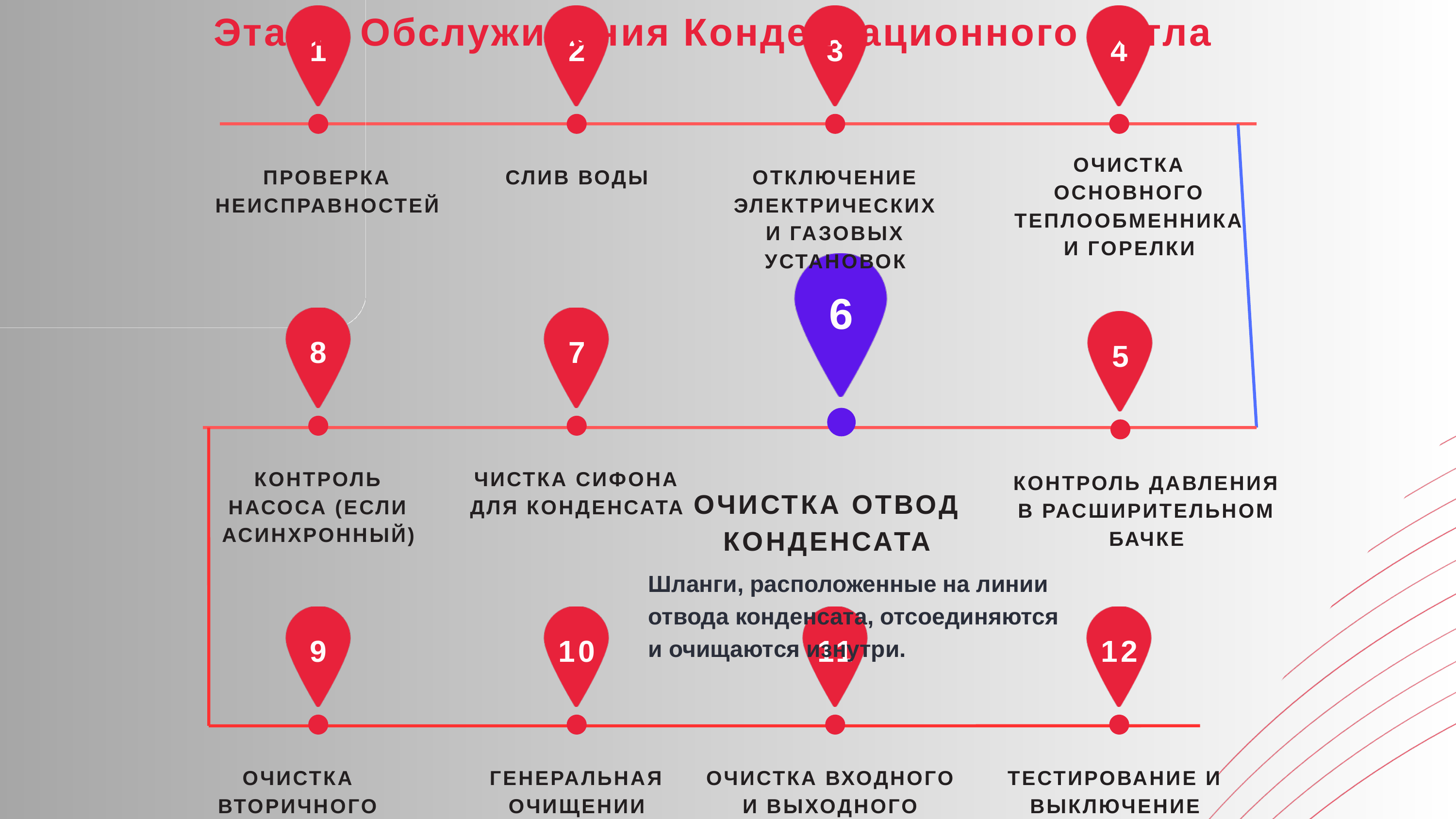

Этапы Обслуживания Конденсационного Котла

1
2
3
4

ОЧИСТКА ОСНОВНОГО ТЕПЛООБМЕННИКА И ГОРЕЛКИ
ПРОВЕРКА НЕИСПРАВНОСТЕЙ

СЛИВ ВОДЫ
ОТКЛЮЧЕНИЕ ЭЛЕКТРИЧЕСКИХ И ГАЗОВЫХ УСТАНОВОК

6

8
7
5

КОНТРОЛЬ НАСОСА (ЕСЛИ АСИНХРОННЫЙ)
ЧИСТКА СИФОНА ДЛЯ КОНДЕНСАТА
КОНТРОЛЬ ДАВЛЕНИЯ В РАСШИРИТЕЛЬНОМ БАЧКЕ
ОЧИСТКА ОТВОД КОНДЕНСАТА
Шланги, расположенные на линии отвода конденсата, отсоединяются и очищаются изнутри.

9
10
11
12

ОЧИСТКА ВТОРИЧНОГО ТЕПЛООБМЕННИКА
(ОПЦИОНАЛЬНО)
ГЕНЕРАЛЬНАЯ ОЧИЩЕНИИ
ОЧИСТКА ВХОДНОГО И ВЫХОДНОГО ФИЛЬТРОВ
ТЕСТИРОВАНИЕ И ВЫКЛЮЧЕНИЕ